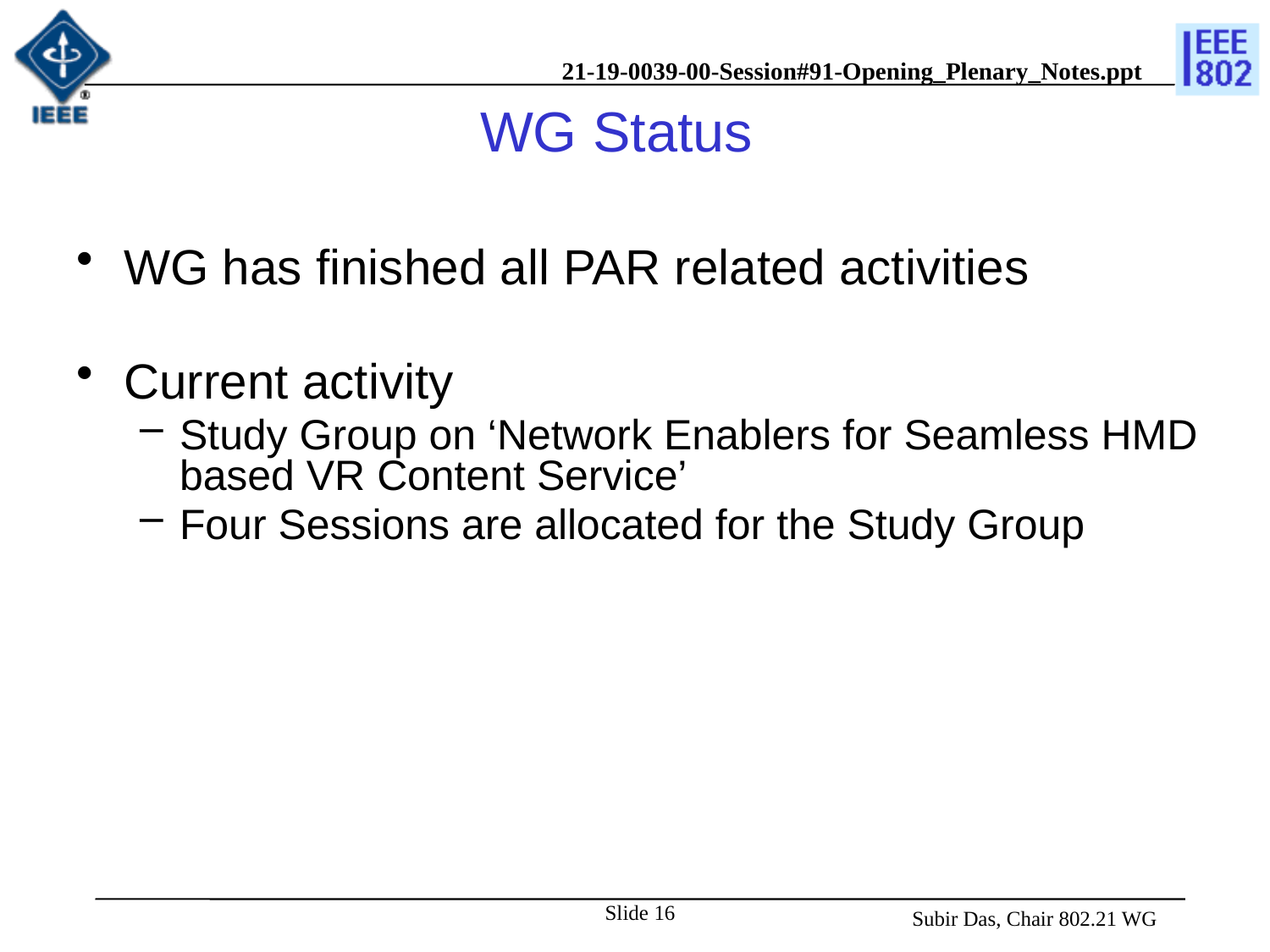

# WG Status

WG has finished all PAR related activities

Current activity
Study Group on ‘Network Enablers for Seamless HMD based VR Content Service’
Four Sessions are allocated for the Study Group

Slide 16
  Subir Das, Chair 802.21 WG